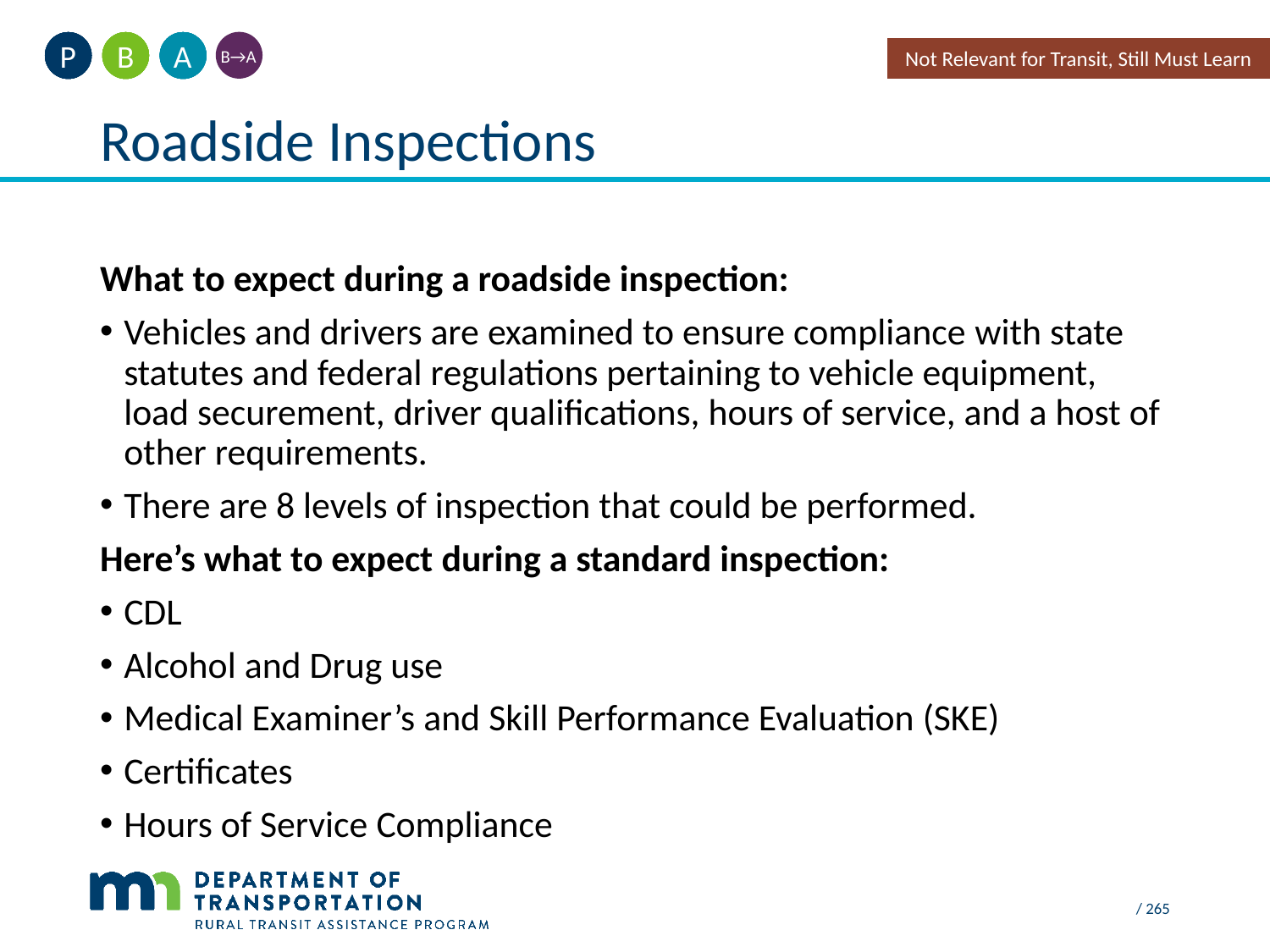

A
B
P

Not Relevant for Transit, Still Must Learn

B→A
# Roadside Inspections
What to expect during a roadside inspection:
Vehicles and drivers are examined to ensure compliance with state statutes and federal regulations pertaining to vehicle equipment, load securement, driver qualifications, hours of service, and a host of other requirements.
There are 8 levels of inspection that could be performed.
Here’s what to expect during a standard inspection:
CDL
Alcohol and Drug use
Medical Examiner’s and Skill Performance Evaluation (SKE)
Certificates
Hours of Service Compliance
 / 265